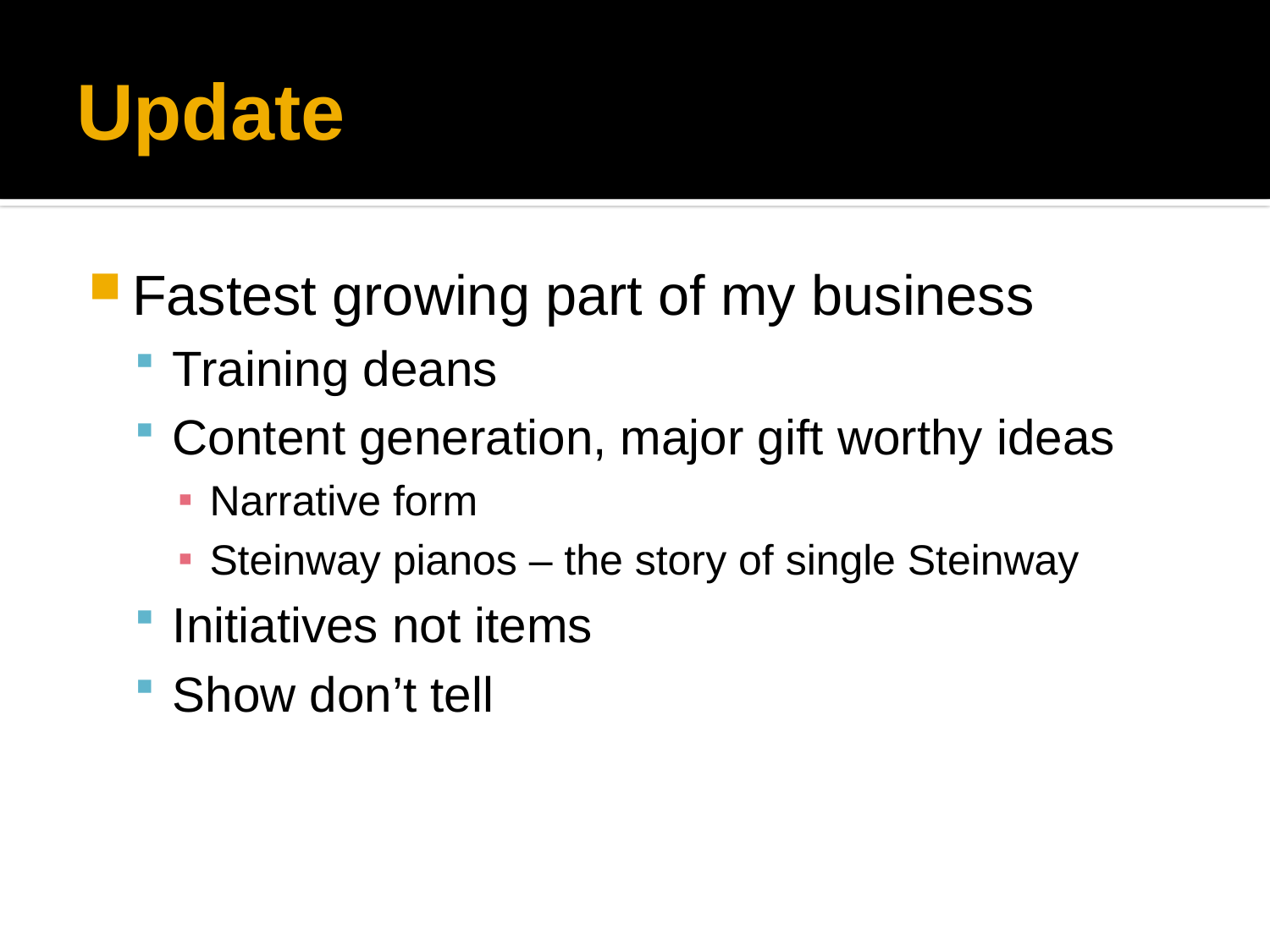

# Update
Fastest growing part of my business
Training deans
Content generation, major gift worthy ideas
Narrative form
Steinway pianos – the story of single Steinway
Initiatives not items
Show don’t tell